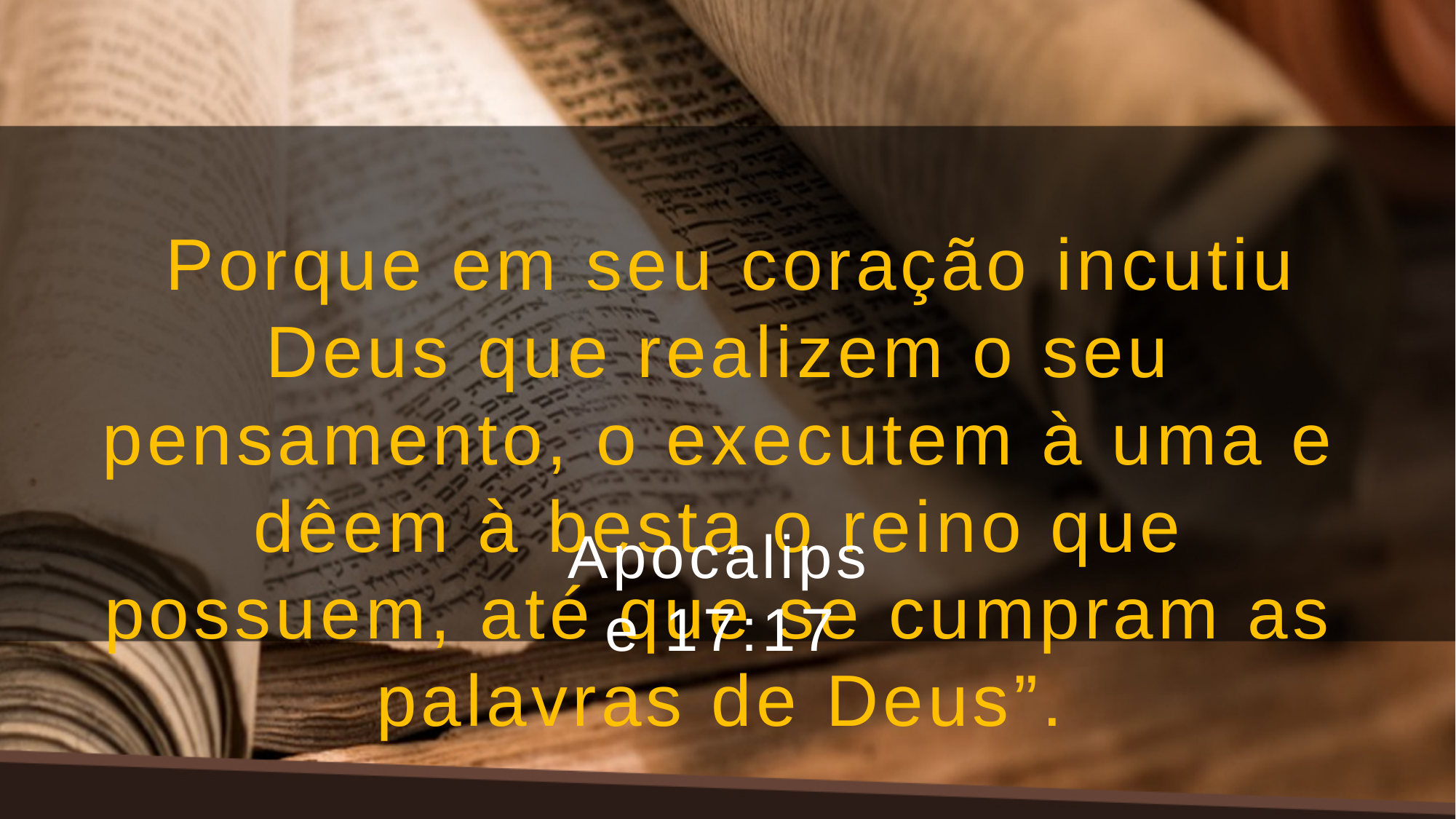

Porque em seu coração incutiu Deus que realizem o seu pensamento, o executem à uma e dêem à besta o reino que possuem, até que se cumpram as palavras de Deus”.
Apocalipse 17:17